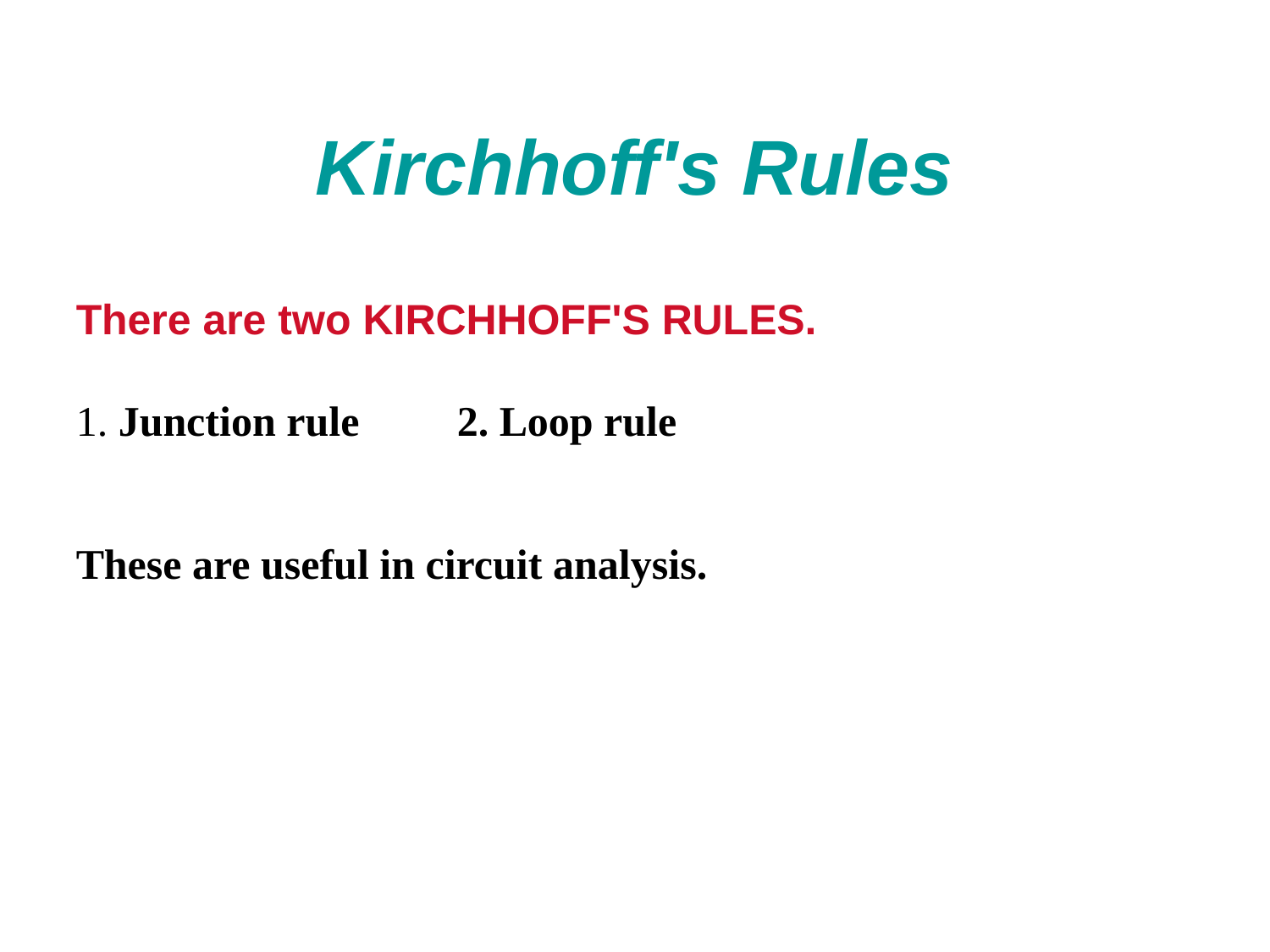

# Kirchhoff's Rules
There are two KIRCHHOFF'S RULES.
1. Junction rule 	2. Loop rule

These are useful in circuit analysis.